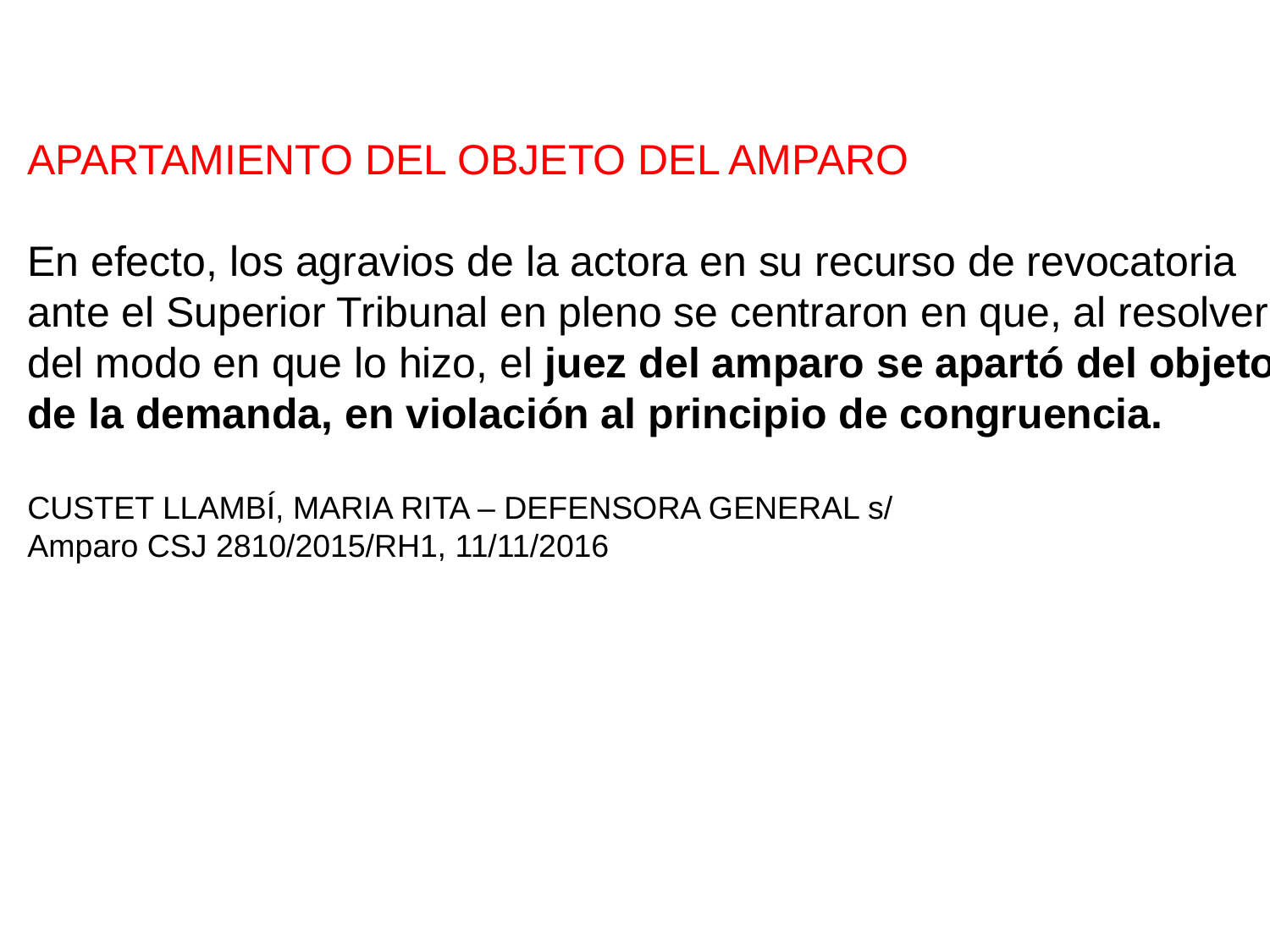

APARTAMIENTO DEL OBJETO DEL AMPARO

En efecto, los agravios de la actora en su recurso de revocatoria
ante el Superior Tribunal en pleno se centraron en que, al resolver
del modo en que lo hizo, el juez del amparo se apartó del objeto
de la demanda, en violación al principio de congruencia.

CUSTET LLAMBÍ, MARIA RITA – DEFENSORA GENERAL s/
Amparo CSJ 2810/2015/RH1, 11/11/2016